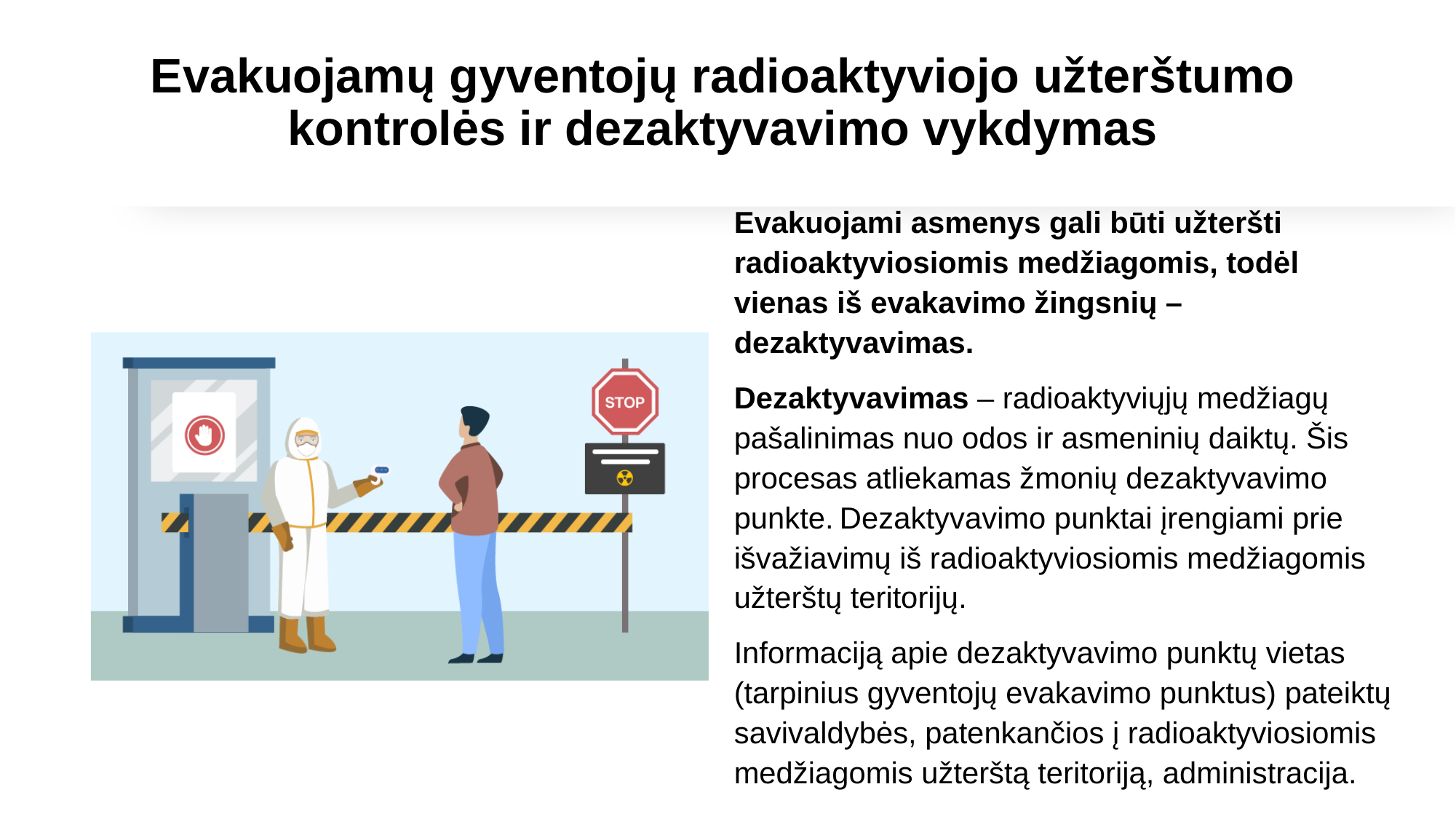

# Evakuojamų gyventojų radioaktyviojo užterštumo kontrolės ir dezaktyvavimo vykdymas
Evakuojami asmenys gali būti užteršti radioaktyviosiomis medžiagomis, todėl vienas iš evakavimo žingsnių – dezaktyvavimas.
Dezaktyvavimas – radioaktyviųjų medžiagų pašalinimas nuo odos ir asmeninių daiktų. Šis procesas atliekamas žmonių dezaktyvavimo punkte. Dezaktyvavimo punktai įrengiami prie išvažiavimų iš radioaktyviosiomis medžiagomis užterštų teritorijų.
Informaciją apie dezaktyvavimo punktų vietas (tarpinius gyventojų evakavimo punktus) pateiktų savivaldybės, patenkančios į radioaktyviosiomis medžiagomis užterštą teritoriją, administracija.